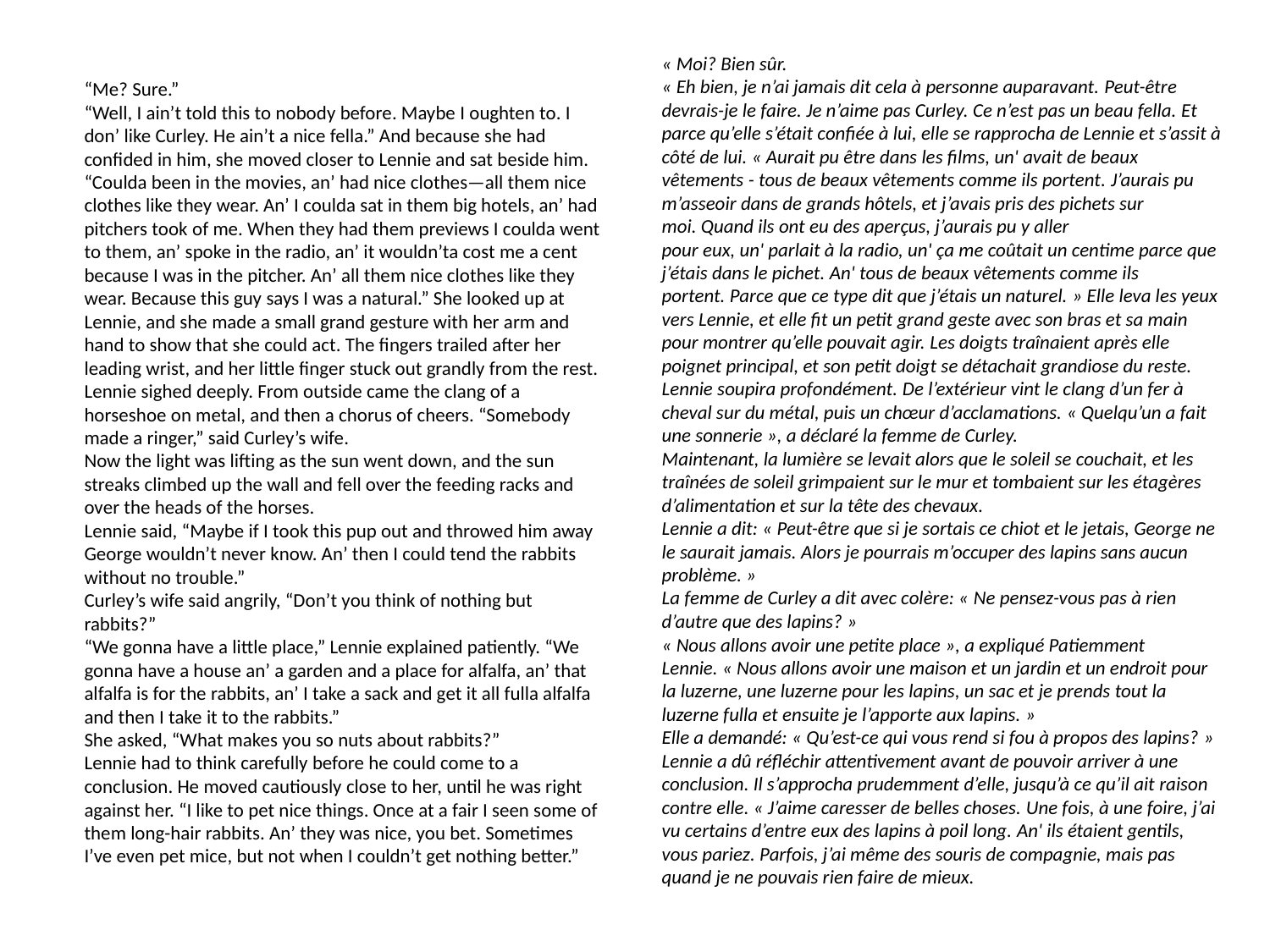

« Moi? Bien sûr.
« Eh bien, je n’ai jamais dit cela à personne auparavant. Peut-être devrais-je le faire. Je n’aime pas Curley. Ce n’est pas un beau fella. Et parce qu’elle s’était confiée à lui, elle se rapprocha de Lennie et s’assit à côté de lui. « Aurait pu être dans les films, un' avait de beaux vêtements - tous de beaux vêtements comme ils portent. J’aurais pu m’asseoir dans de grands hôtels, et j’avais pris des pichets sur moi. Quand ils ont eu des aperçus, j’aurais pu y aller
pour eux, un' parlait à la radio, un' ça me coûtait un centime parce que j’étais dans le pichet. An' tous de beaux vêtements comme ils portent. Parce que ce type dit que j’étais un naturel. » Elle leva les yeux vers Lennie, et elle fit un petit grand geste avec son bras et sa main pour montrer qu’elle pouvait agir. Les doigts traînaient après elle
poignet principal, et son petit doigt se détachait grandiose du reste.
Lennie soupira profondément. De l’extérieur vint le clang d’un fer à cheval sur du métal, puis un chœur d’acclamations. « Quelqu’un a fait une sonnerie », a déclaré la femme de Curley.
Maintenant, la lumière se levait alors que le soleil se couchait, et les traînées de soleil grimpaient sur le mur et tombaient sur les étagères d’alimentation et sur la tête des chevaux.
Lennie a dit: « Peut-être que si je sortais ce chiot et le jetais, George ne le saurait jamais. Alors je pourrais m’occuper des lapins sans aucun problème. »
La femme de Curley a dit avec colère: « Ne pensez-vous pas à rien d’autre que des lapins? »
« Nous allons avoir une petite place », a expliqué Patiemment Lennie. « Nous allons avoir une maison et un jardin et un endroit pour la luzerne, une luzerne pour les lapins, un sac et je prends tout la luzerne fulla et ensuite je l’apporte aux lapins. »
Elle a demandé: « Qu’est-ce qui vous rend si fou à propos des lapins? »
Lennie a dû réfléchir attentivement avant de pouvoir arriver à une conclusion. Il s’approcha prudemment d’elle, jusqu’à ce qu’il ait raison contre elle. « J’aime caresser de belles choses. Une fois, à une foire, j’ai vu certains d’entre eux des lapins à poil long. An' ils étaient gentils, vous pariez. Parfois, j’ai même des souris de compagnie, mais pas quand je ne pouvais rien faire de mieux.

“Me? Sure.”
“Well, I ain’t told this to nobody before. Maybe I oughten to. I don’ like Curley. He ain’t a nice fella.” And because she had confided in him, she moved closer to Lennie and sat beside him. “Coulda been in the movies, an’ had nice clothes—all them nice clothes like they wear. An’ I coulda sat in them big hotels, an’ had pitchers took of me. When they had them previews I coulda went
to them, an’ spoke in the radio, an’ it wouldn’ta cost me a cent because I was in the pitcher. An’ all them nice clothes like they wear. Because this guy says I was a natural.” She looked up at Lennie, and she made a small grand gesture with her arm and hand to show that she could act. The fingers trailed after her
leading wrist, and her little finger stuck out grandly from the rest.
Lennie sighed deeply. From outside came the clang of a horseshoe on metal, and then a chorus of cheers. “Somebody made a ringer,” said Curley’s wife.
Now the light was lifting as the sun went down, and the sun streaks climbed up the wall and fell over the feeding racks and over the heads of the horses.
Lennie said, “Maybe if I took this pup out and throwed him away George wouldn’t never know. An’ then I could tend the rabbits without no trouble.”
Curley’s wife said angrily, “Don’t you think of nothing but rabbits?”
“We gonna have a little place,” Lennie explained patiently. “We gonna have a house an’ a garden and a place for alfalfa, an’ that alfalfa is for the rabbits, an’ I take a sack and get it all fulla alfalfa and then I take it to the rabbits.”
She asked, “What makes you so nuts about rabbits?”
Lennie had to think carefully before he could come to a conclusion. He moved cautiously close to her, until he was right against her. “I like to pet nice things. Once at a fair I seen some of them long-hair rabbits. An’ they was nice, you bet. Sometimes I’ve even pet mice, but not when I couldn’t get nothing better.”